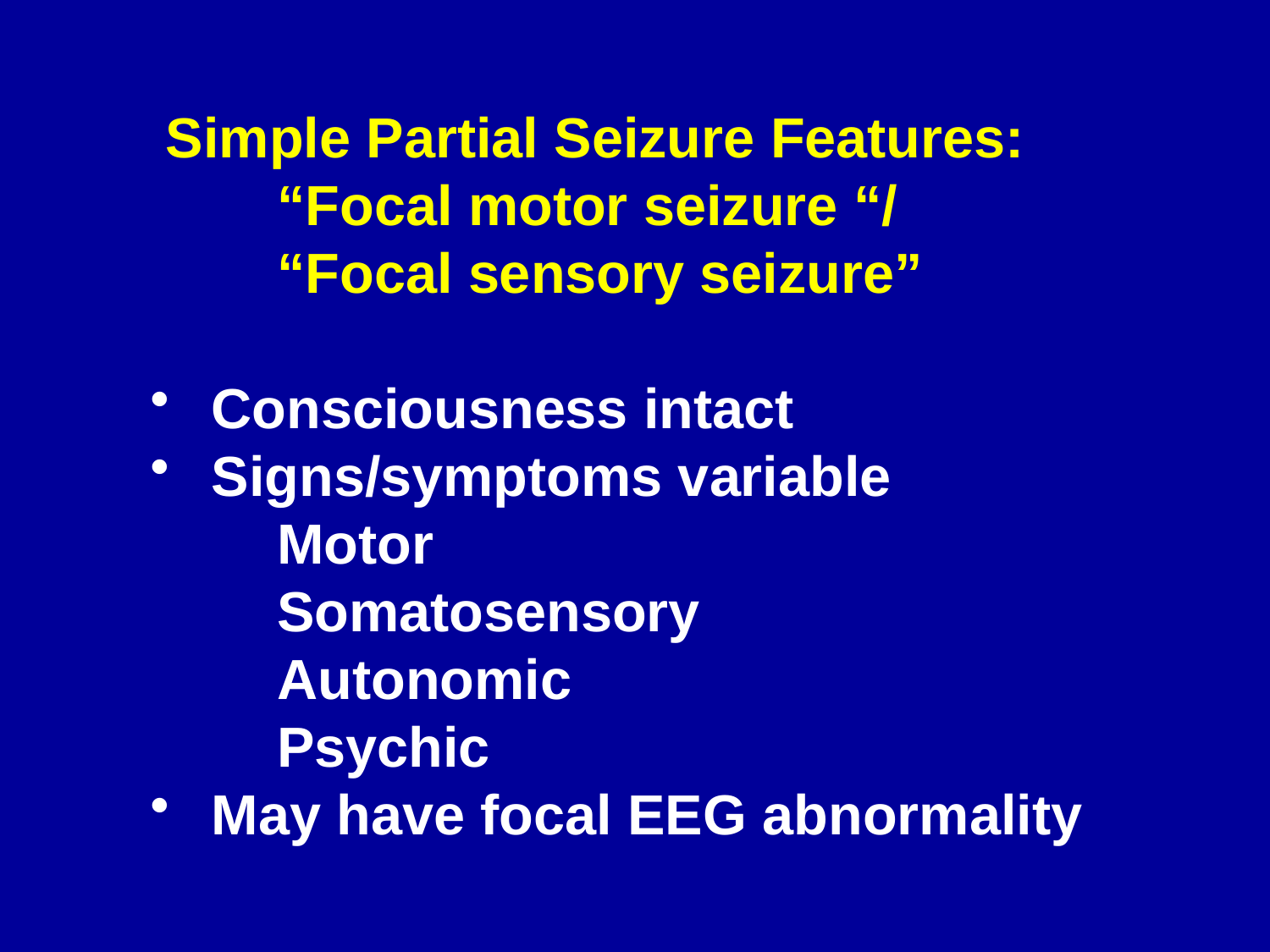

Simple Partial Seizure Features:
	“Focal motor seizure “/
	“Focal sensory seizure”
  Consciousness intact
  Signs/symptoms variable
  	Motor
  	Somatosensory
  	Autonomic
  	Psychic
  May have focal EEG abnormality